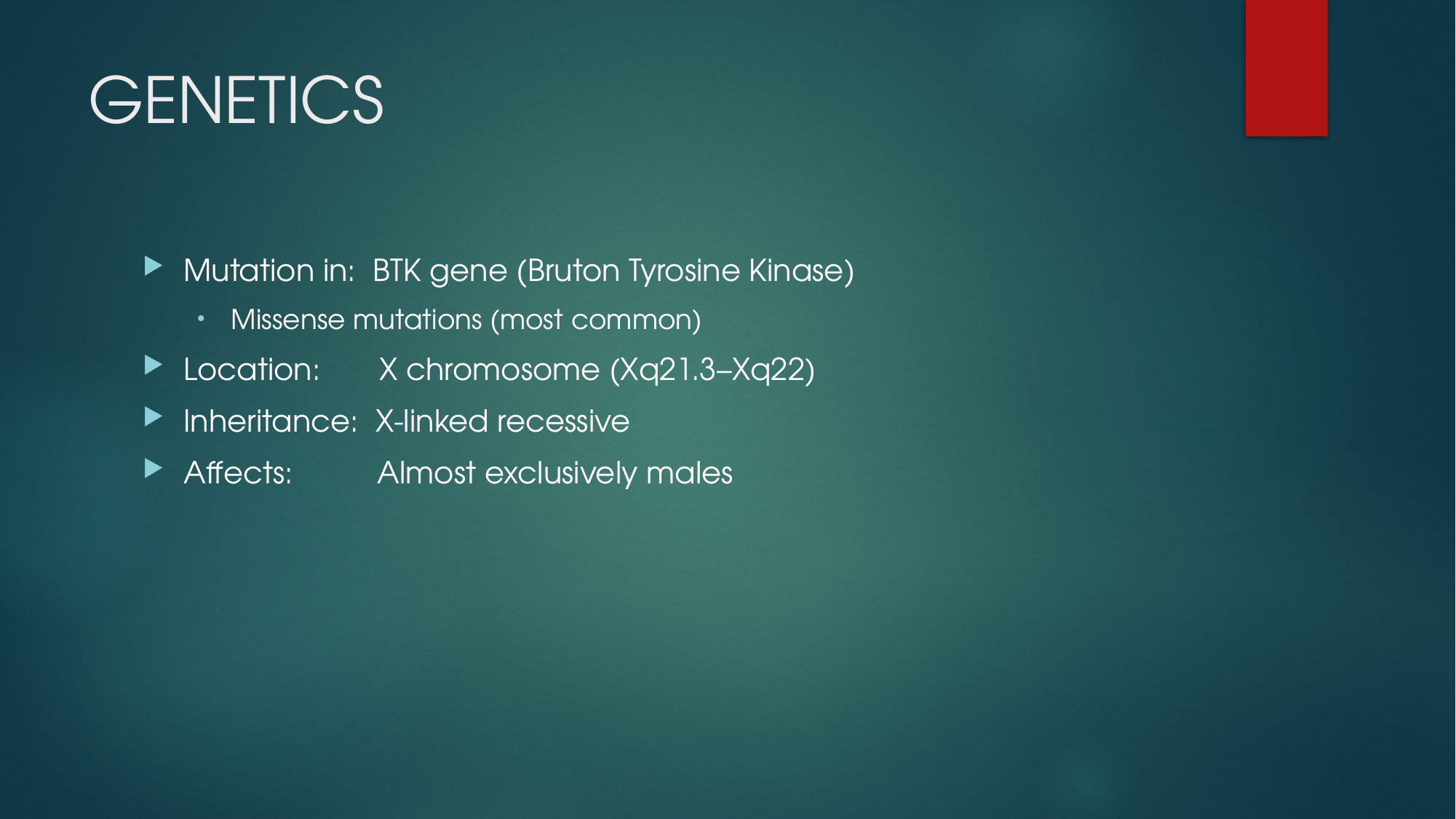

# GENETICS
Mutation in:  BTK gene (Bruton Tyrosine Kinase)
Missense mutations (most common)
Location:       X chromosome (Xq21.3–Xq22)
Inheritance:  X-linked recessive
Affects:          Almost exclusively males